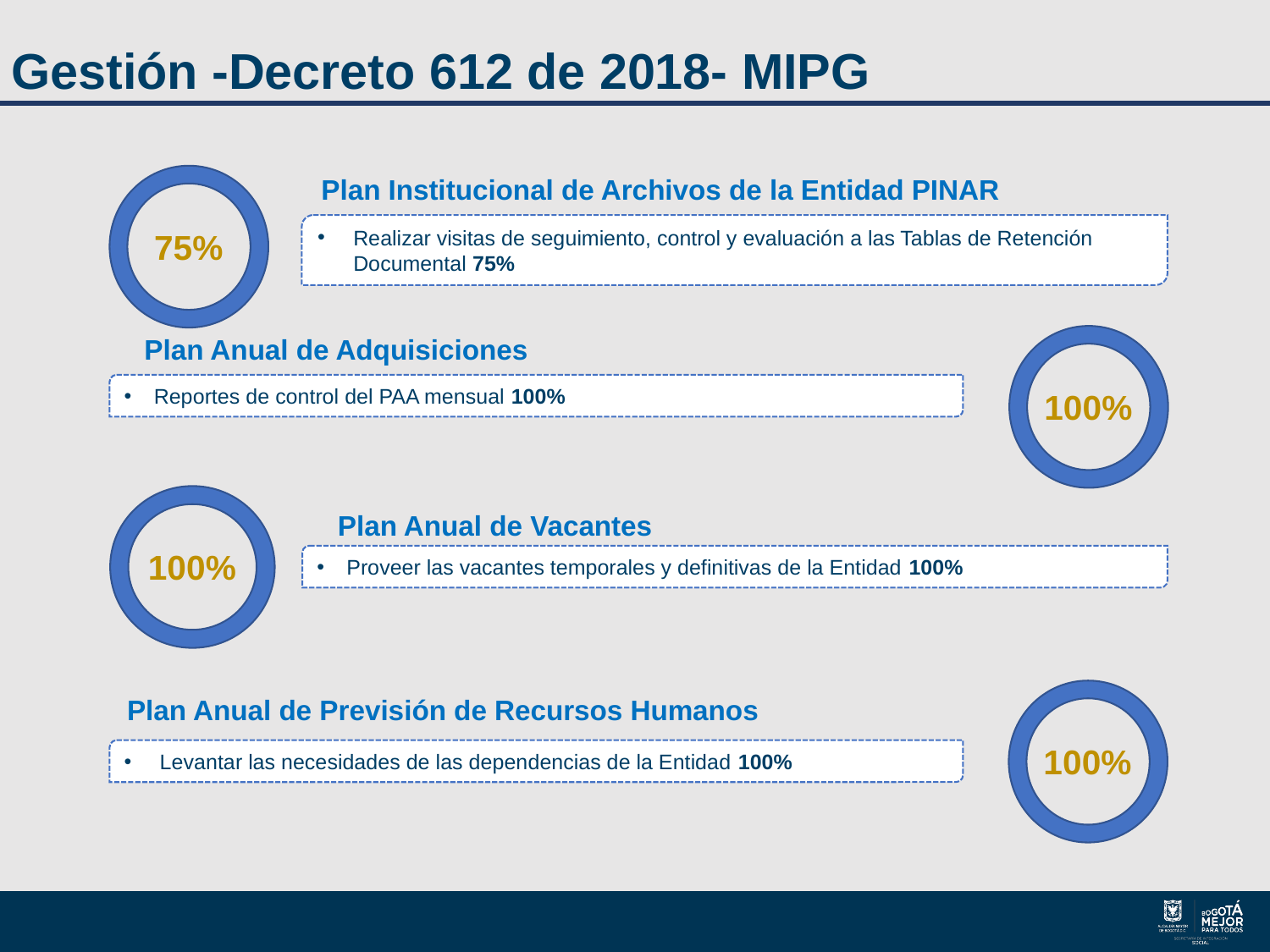

# Gestión -Decreto 612 de 2018- MIPG

75%
Plan Institucional de Archivos de la Entidad PINAR
Realizar visitas de seguimiento, control y evaluación a las Tablas de Retención Documental 75%
Plan Anual de Adquisiciones

100%
Reportes de control del PAA mensual 100%

100%
Plan Anual de Vacantes
Proveer las vacantes temporales y definitivas de la Entidad 100%

100%
Plan Anual de Previsión de Recursos Humanos
Levantar las necesidades de las dependencias de la Entidad 100%